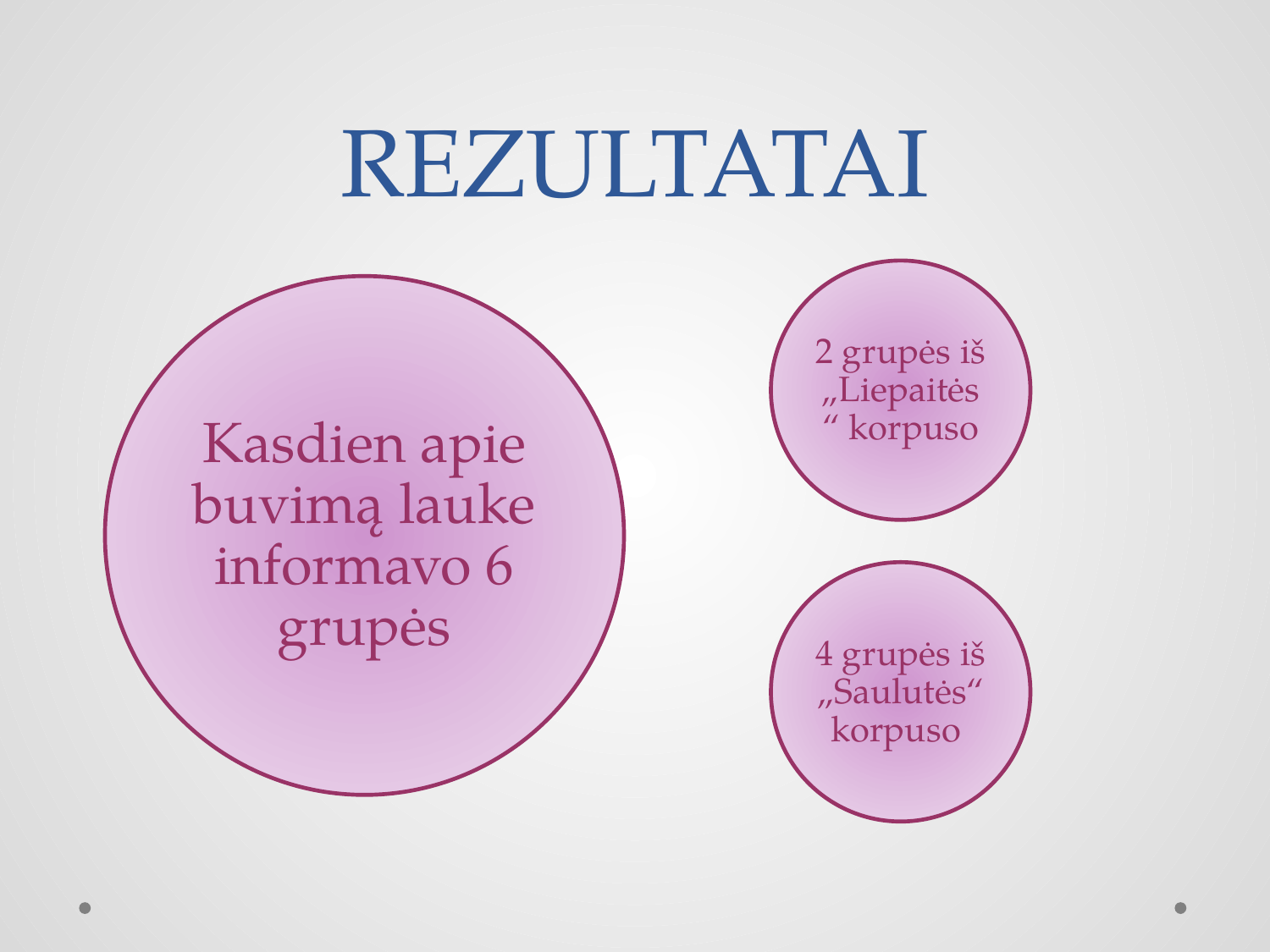

# REZULTATAI
2 grupės iš „Liepaitės“ korpuso

4 grupės iš „Saulutės“ korpuso

Kasdien apie buvimą lauke informavo 6 grupės